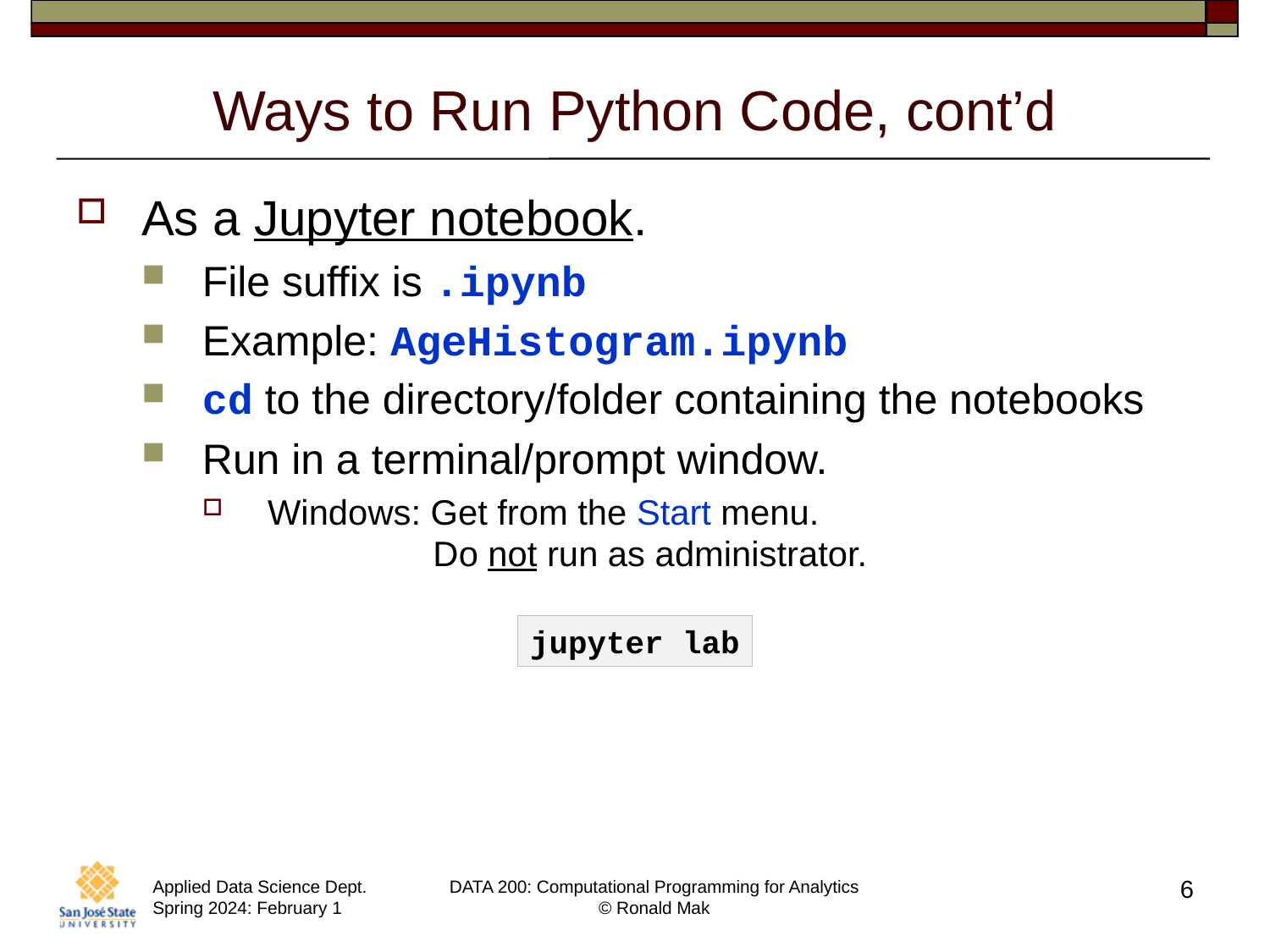

# Ways to Run Python Code, cont’d
As a Jupyter notebook.
File suffix is .ipynb
Example: AgeHistogram.ipynb
cd to the directory/folder containing the notebooks
Run in a terminal/prompt window.
Windows: Get from the Start menu.
                 Do not run as administrator.
jupyter lab
6